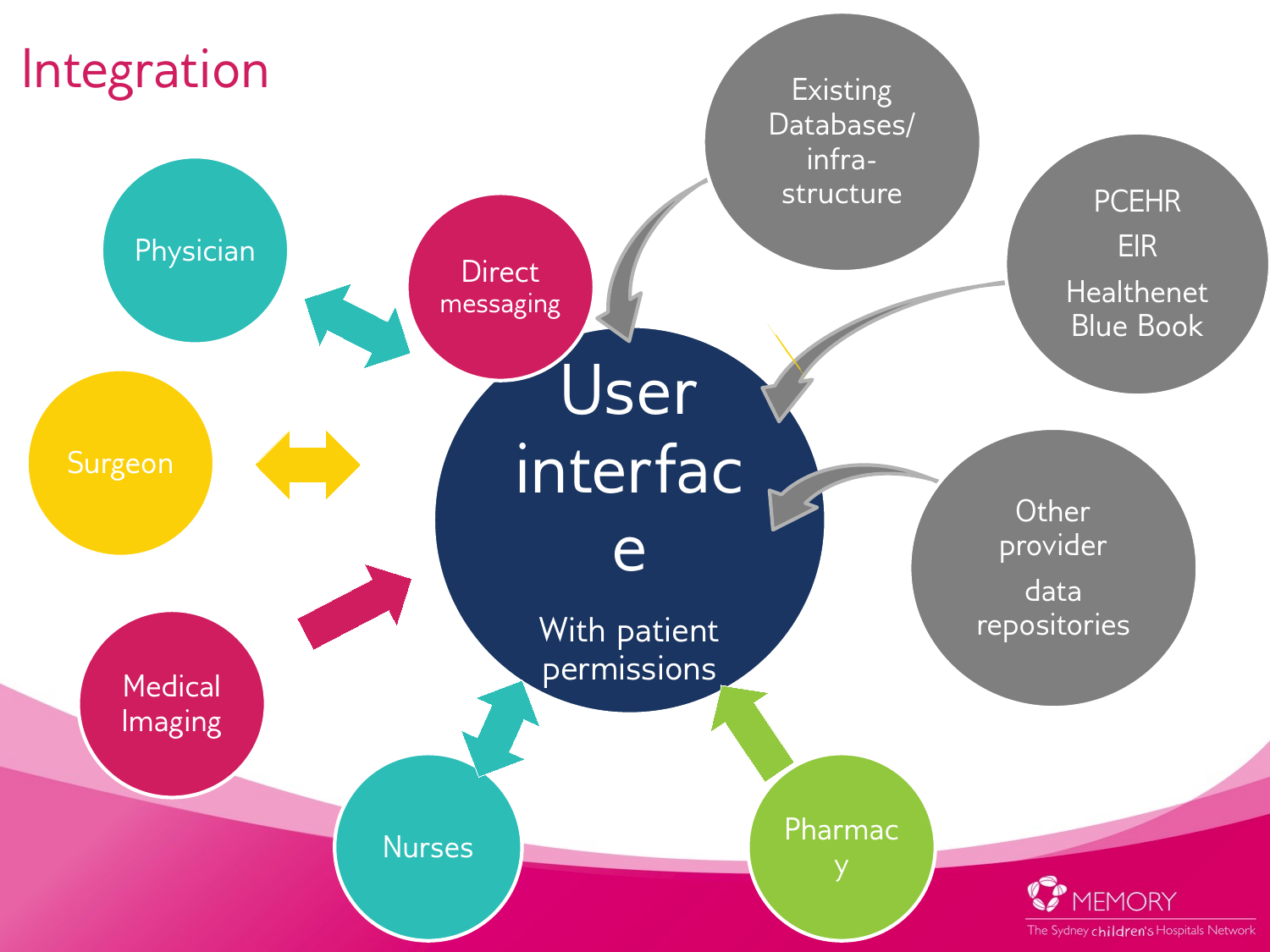

Existing Databases/ infra-structure
Integration

PCEHR
EIR
HealthenetBlue Book
Physician
Direct messaging

User interface
With patient permissions
Surgeon
Medical Imaging

Other provider
data repositories

Medical Imaging

Nurses
Pharmacy